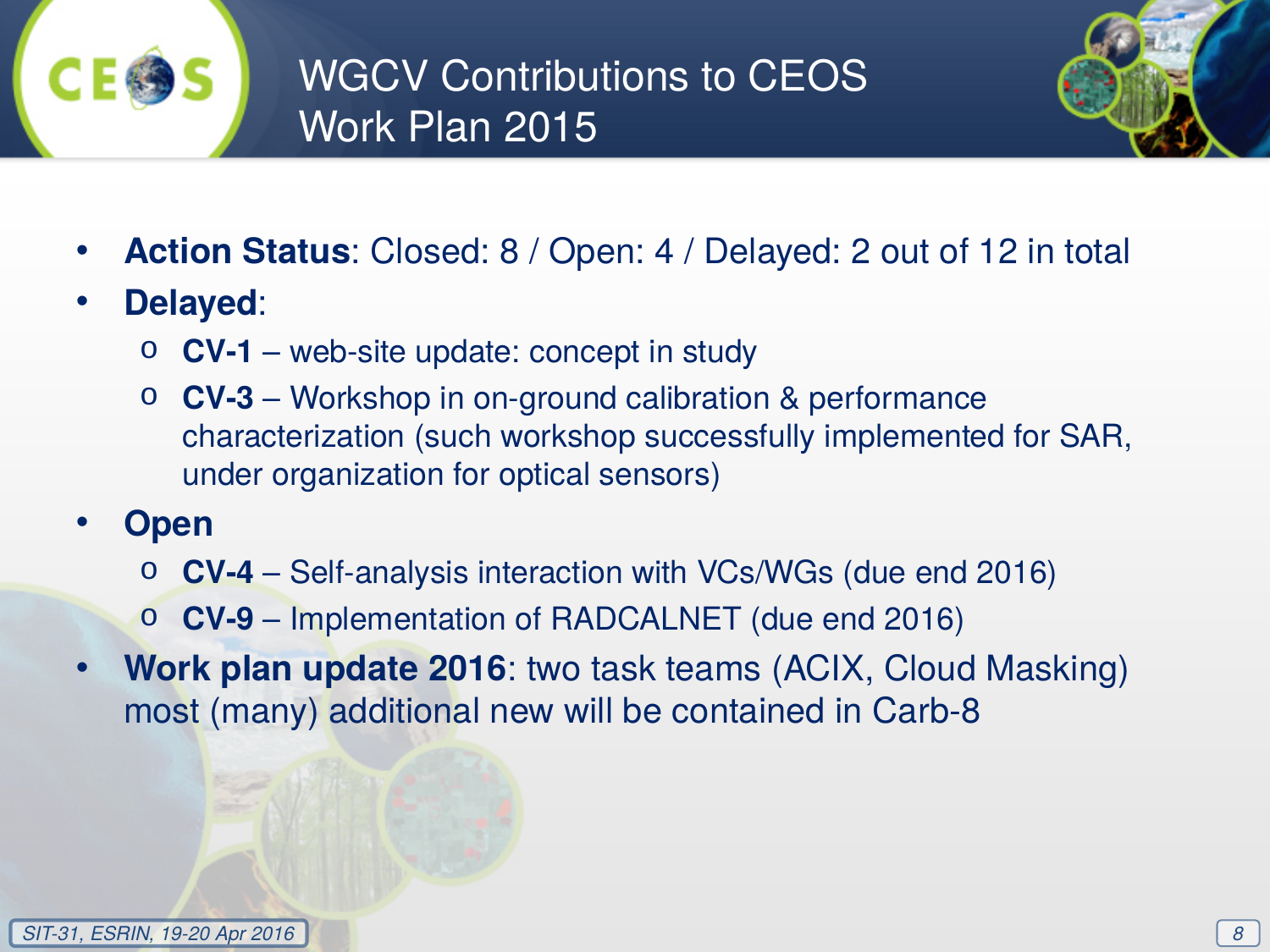

WGCV Contributions to CEOS Work Plan 2015

Action Status: Closed: 8 / Open: 4 / Delayed: 2 out of 12 in total
Delayed:
CV-1 – web-site update: concept in study
CV-3 – Workshop in on-ground calibration & performance characterization (such workshop successfully implemented for SAR, under organization for optical sensors)
Open
CV-4 – Self-analysis interaction with VCs/WGs (due end 2016)
CV-9 – Implementation of RADCALNET (due end 2016)
Work plan update 2016: two task teams (ACIX, Cloud Masking)
most (many) additional new will be contained in Carb-8
8